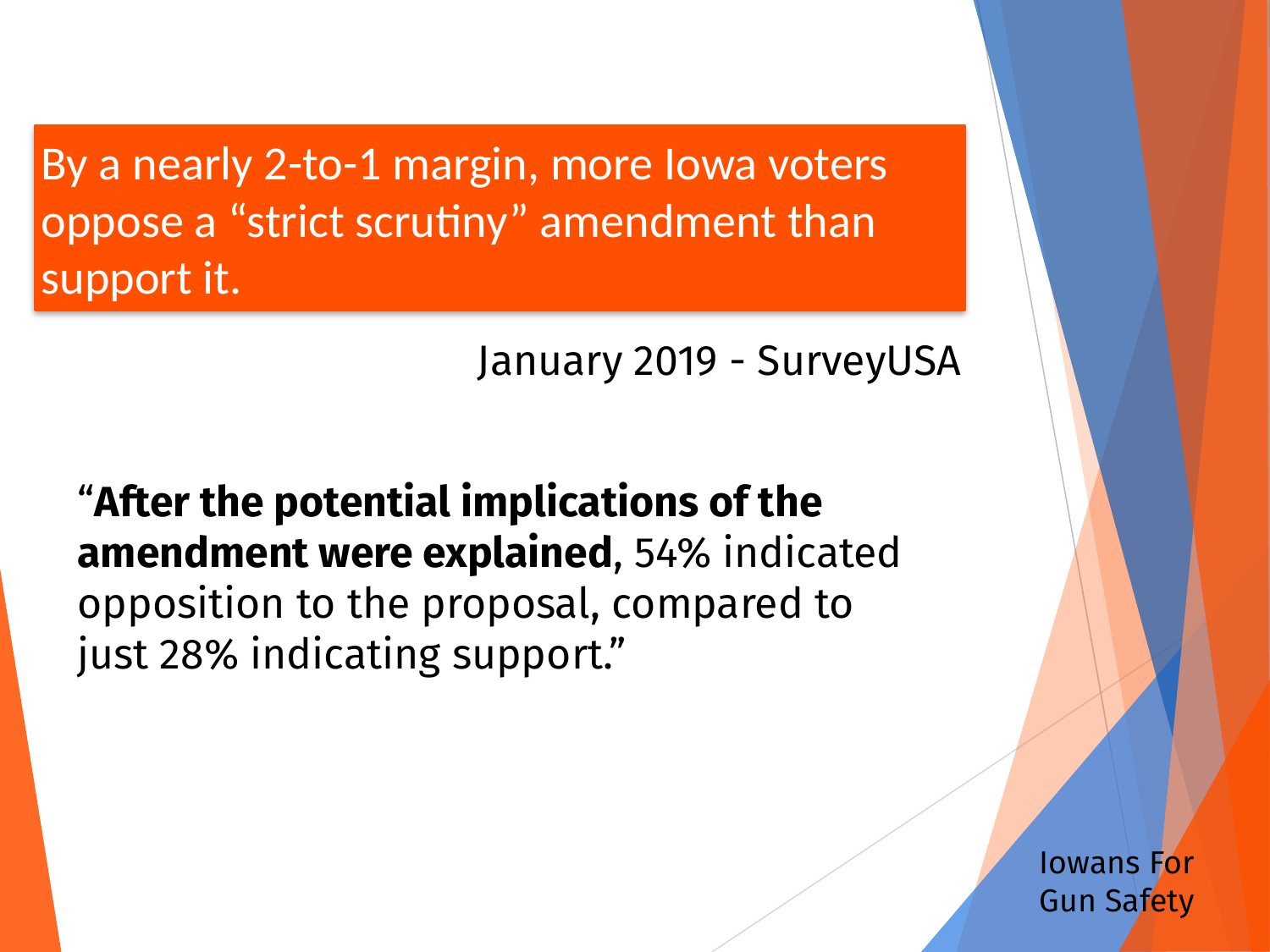

By a nearly 2-to-1 margin, more Iowa voters oppose a “strict scrutiny” amendment than support it.

January 2019 - SurveyUSA
“After the potential implications of the amendment were explained, 54% indicated opposition to the proposal, compared to just 28% indicating support.”